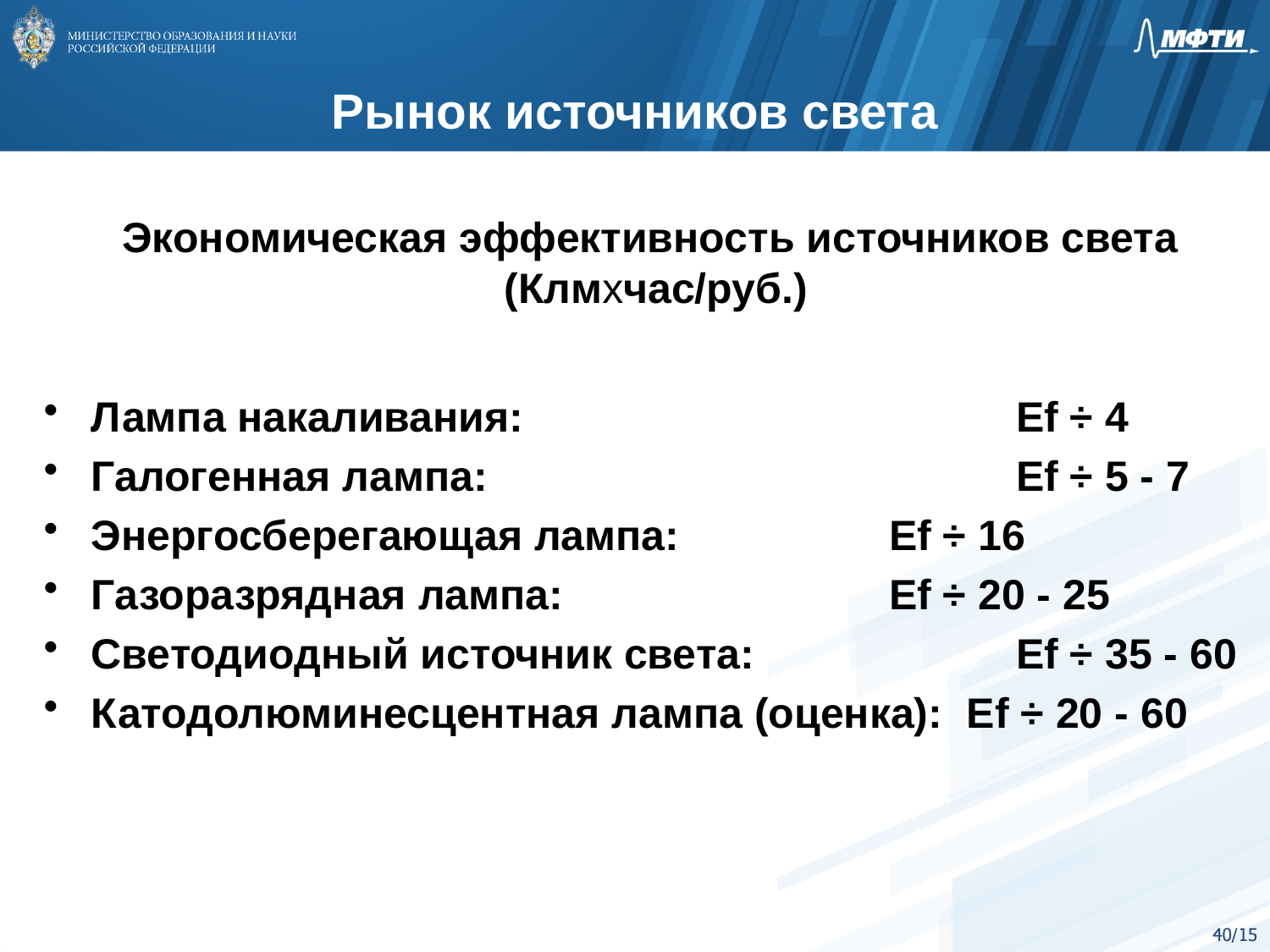

Рынок источников света
Экономическая эффективность источников света
(Клмхчас/руб.)

Лампа накаливания:  				   Ef ÷ 4
Галогенная лампа: 				   Ef ÷ 5 - 7
Энергосберегающая лампа: 		   Ef ÷ 16
Газоразрядная лампа: 			   Ef ÷ 20 - 25
Светодиодный источник света: 		   Ef ÷ 35 - 60
Катодолюминесцентная лампа (оценка):  Ef ÷ 20 - 60